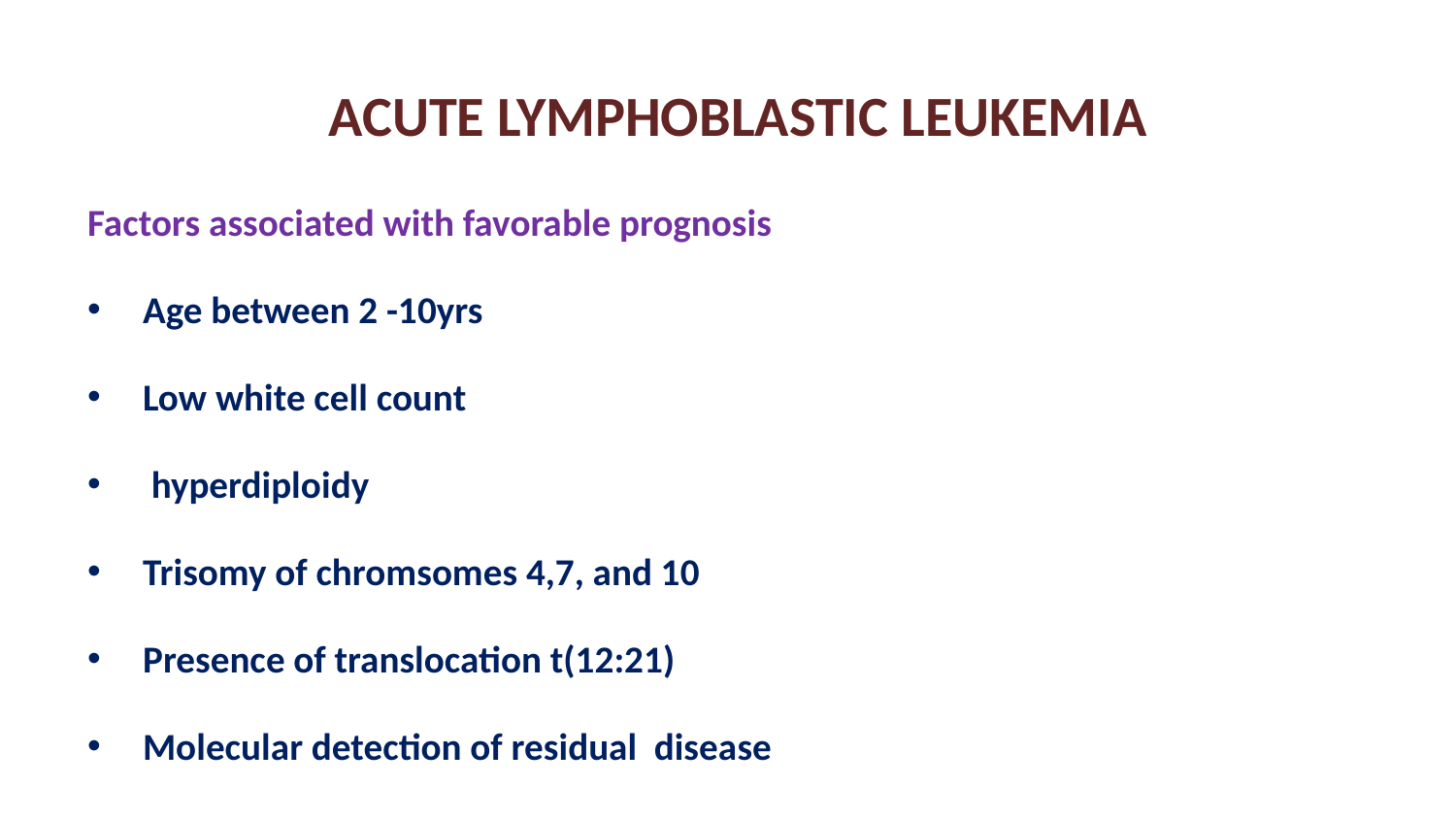

# ACUTE LYMPHOBLASTIC LEUKEMIA
Factors associated with favorable prognosis
Age between 2 -10yrs
Low white cell count
 hyperdiploidy
Trisomy of chromsomes 4,7, and 10
Presence of translocation t(12:21)
Molecular detection of residual  disease